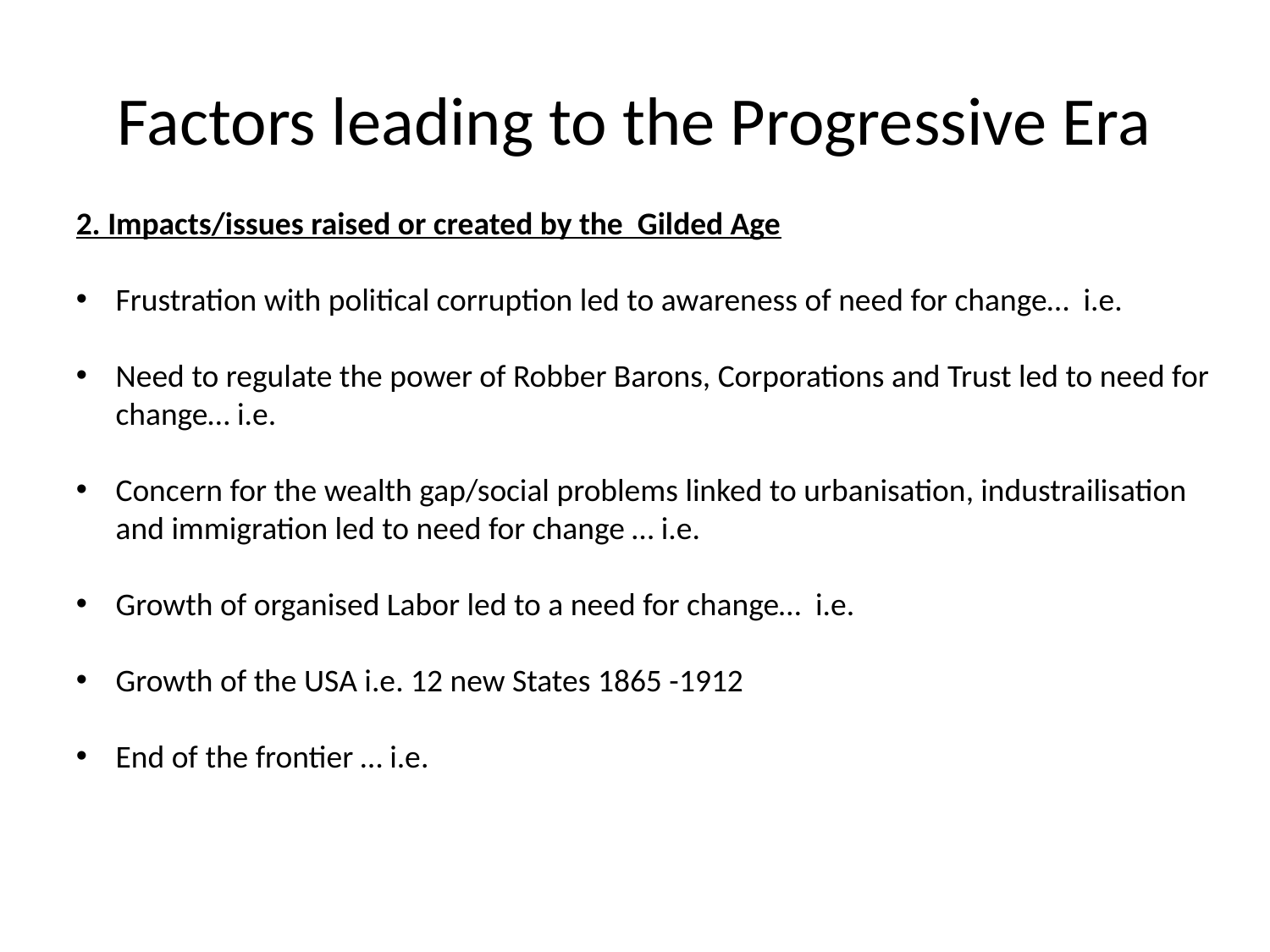

# Factors leading to the Progressive Era
2. Impacts/issues raised or created by the  Gilded Age

Frustration with political corruption led to awareness of need for change…  i.e.

Need to regulate the power of Robber Barons, Corporations and Trust led to need for change… i.e.

Concern for the wealth gap/social problems linked to urbanisation, industrailisation and immigration led to need for change … i.e.

Growth of organised Labor led to a need for change…  i.e.

Growth of the USA i.e. 12 new States 1865 -1912

End of the frontier … i.e.